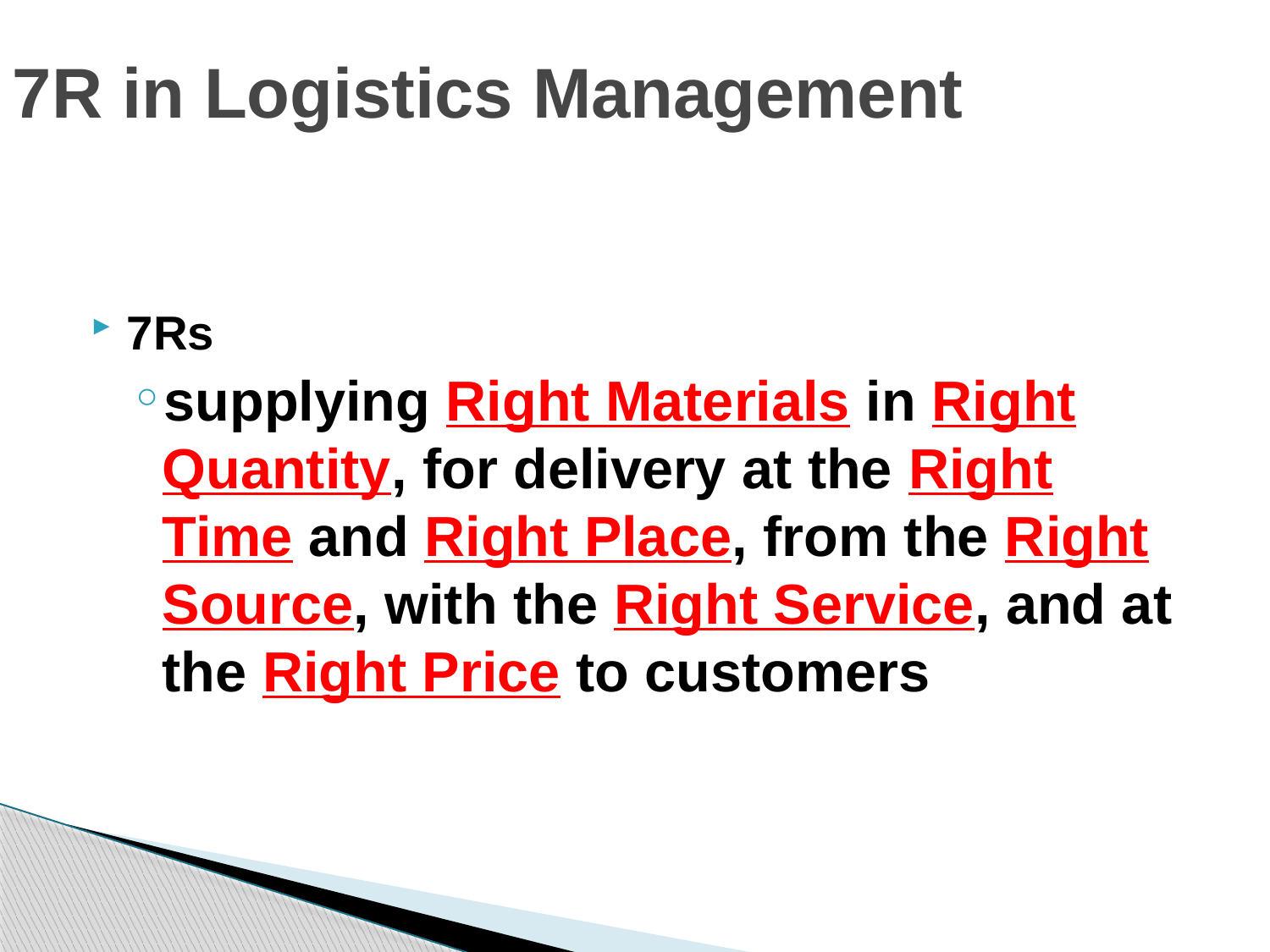

# 7R in Logistics Management
7Rs
supplying Right Materials in Right Quantity, for delivery at the Right Time and Right Place, from the Right Source, with the Right Service, and at the Right Price to customers